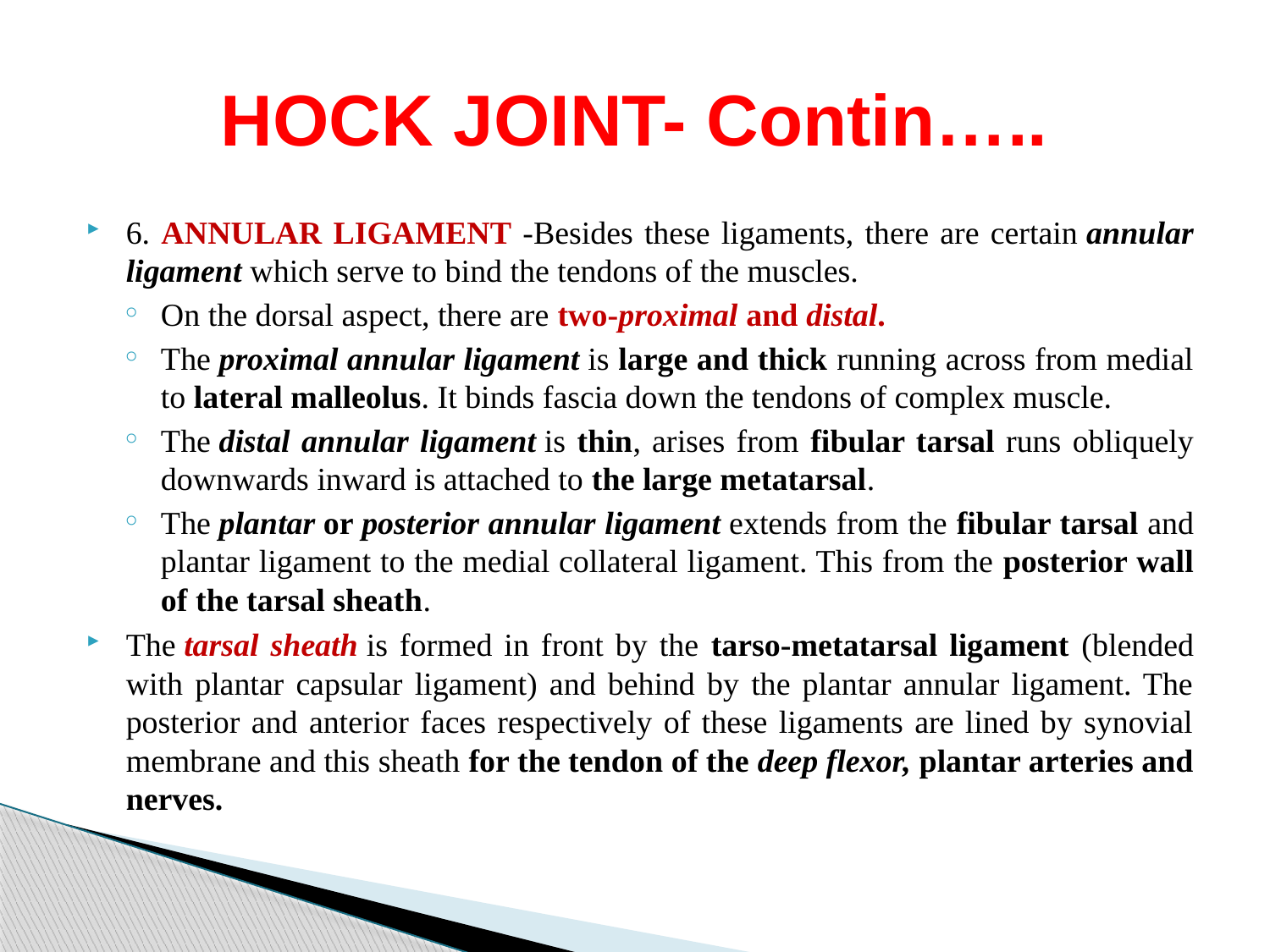

# HOCK JOINT- Contin…..
6. ANNULAR LIGAMENT -Besides these ligaments, there are certain annular ligament which serve to bind the tendons of the muscles.
On the dorsal aspect, there are two-proximal and distal.
The proximal annular ligament is large and thick running across from medial to lateral malleolus. It binds fascia down the tendons of complex muscle.
The distal annular ligament is thin, arises from fibular tarsal runs obliquely downwards inward is attached to the large metatarsal.
The plantar or posterior annular ligament extends from the fibular tarsal and plantar ligament to the medial collateral ligament. This from the posterior wall of the tarsal sheath.
The tarsal sheath is formed in front by the tarso-metatarsal ligament (blended with plantar capsular ligament) and behind by the plantar annular ligament. The posterior and anterior faces respectively of these ligaments are lined by synovial membrane and this sheath for the tendon of the deep flexor, plantar arteries and nerves.